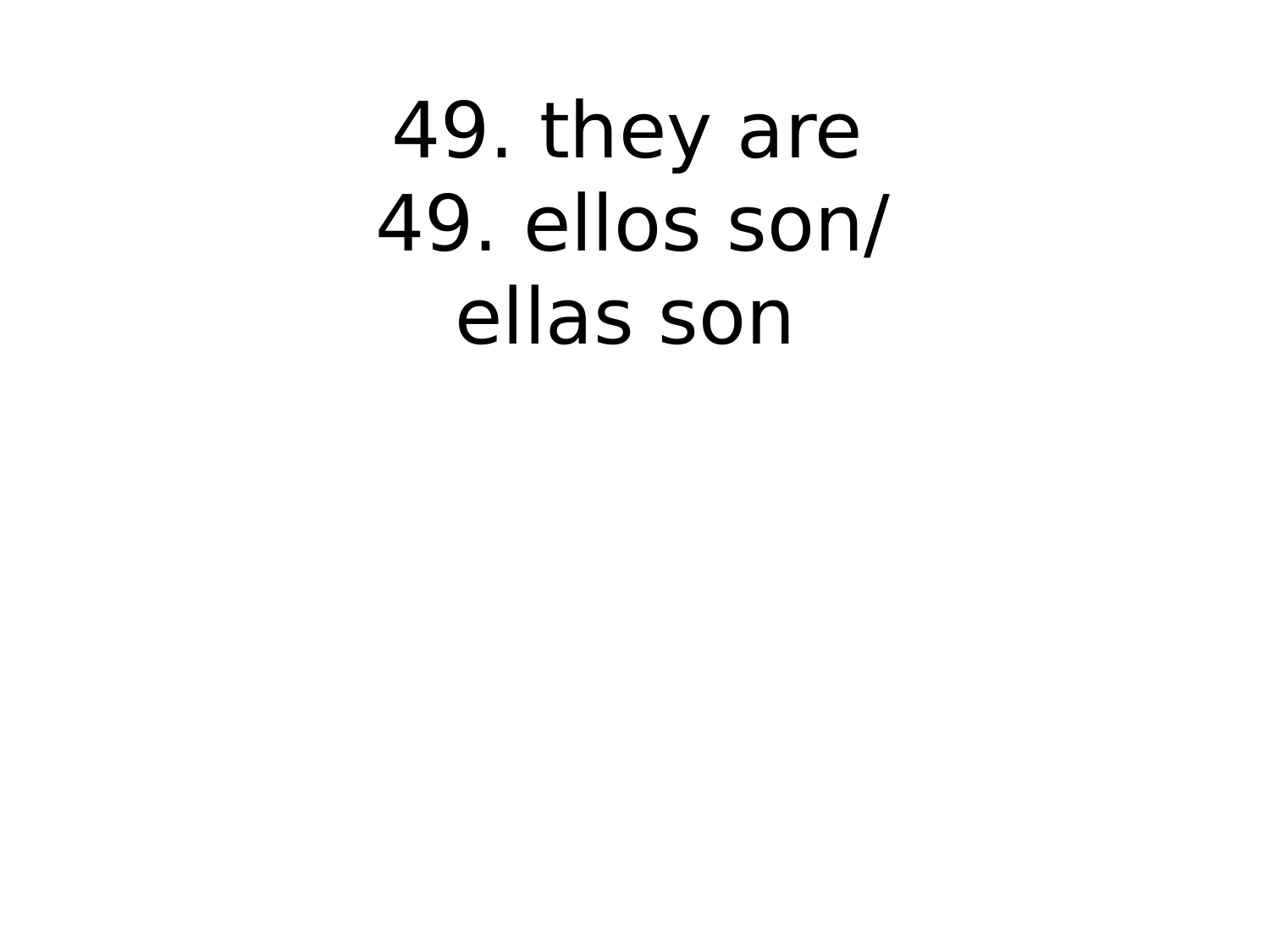

# 49. they are	  49. ellos son/ ellas son